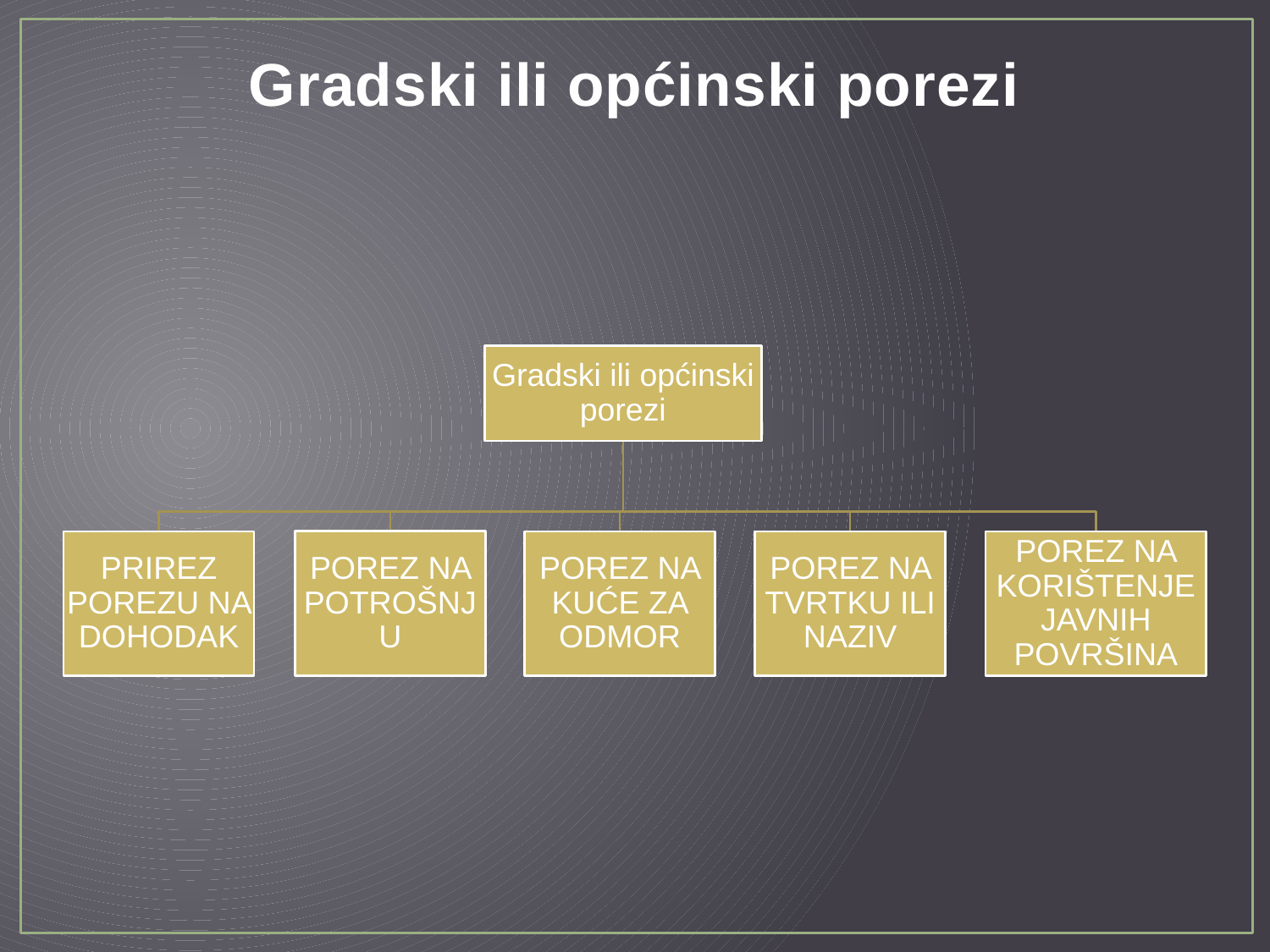

# Gradski ili općinski porezi
Gradski ili općinski porezi
PRIREZ POREZU NA DOHODAK
POREZ NA POTROŠNJU
POREZ NA KUĆE ZA ODMOR
POREZ NA TVRTKU ILI NAZIV
POREZ NA KORIŠTENJE JAVNIH POVRŠINA